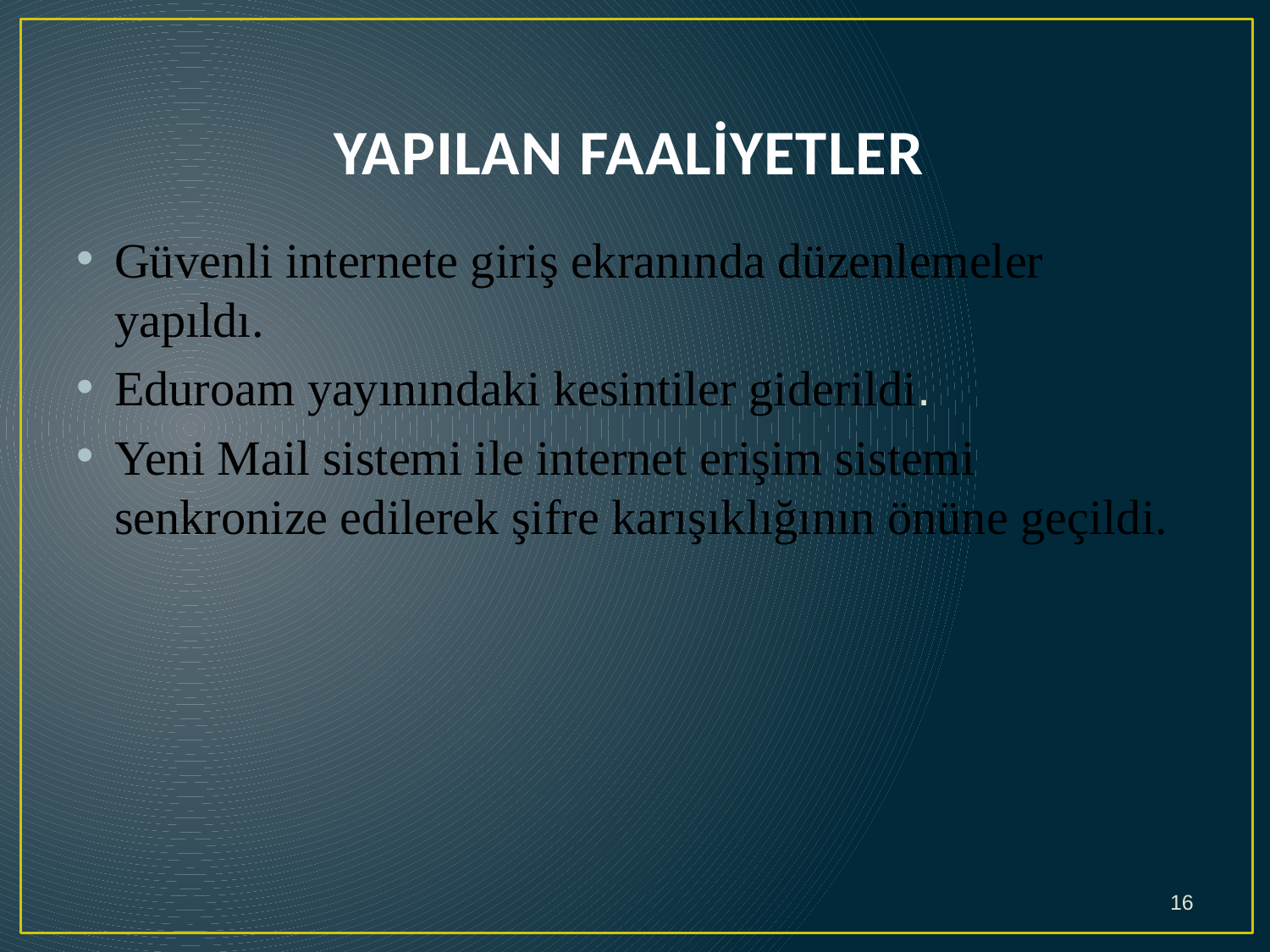

# YAPILAN FAALİYETLER
Güvenli internete giriş ekranında düzenlemeler yapıldı.
Eduroam yayınındaki kesintiler giderildi.
Yeni Mail sistemi ile internet erişim sistemi senkronize edilerek şifre karışıklığının önüne geçildi.

16